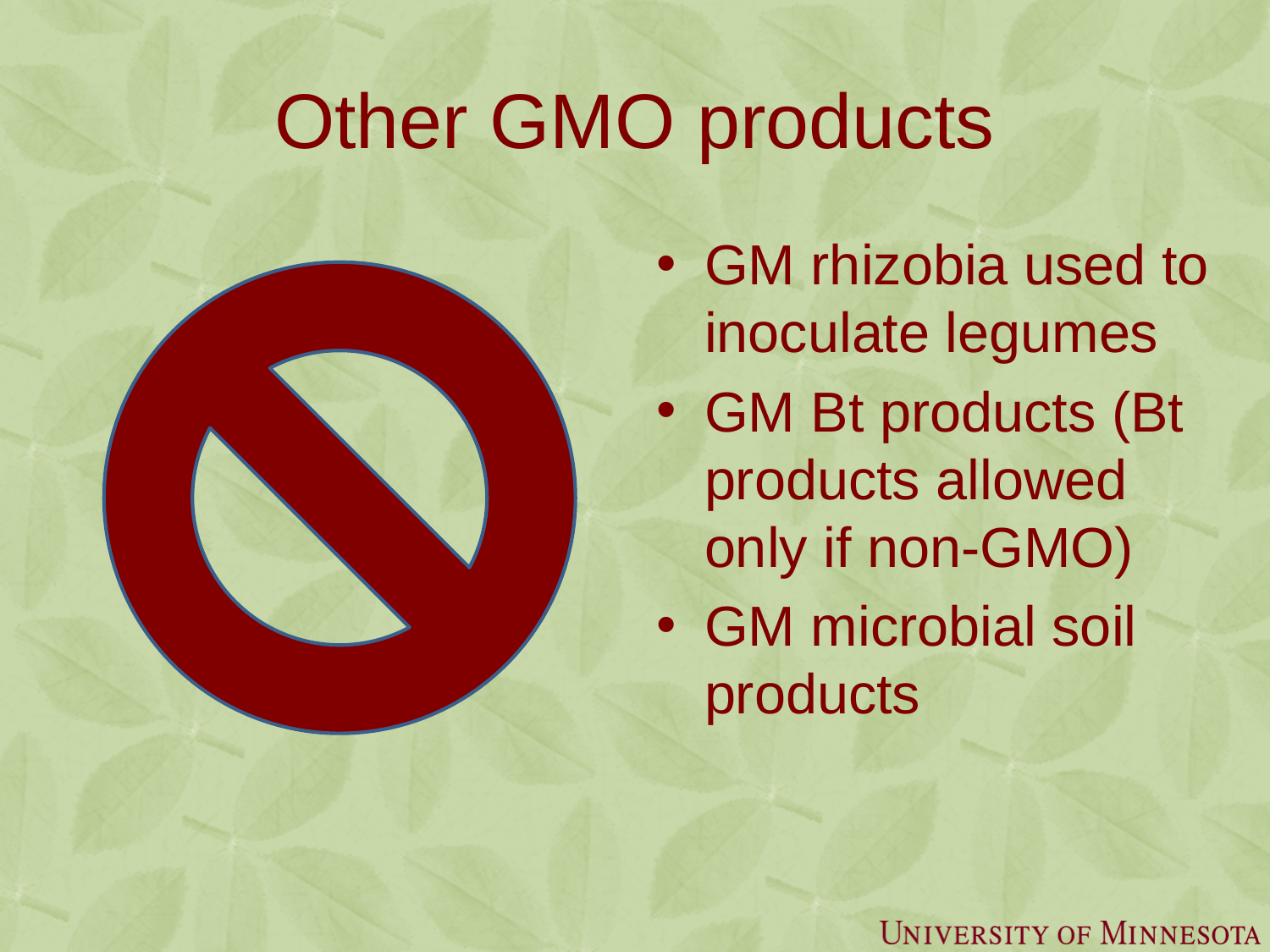

# Other GMO products
GM rhizobia used to inoculate legumes
GM Bt products (Bt products allowed only if non-GMO)
GM microbial soil products